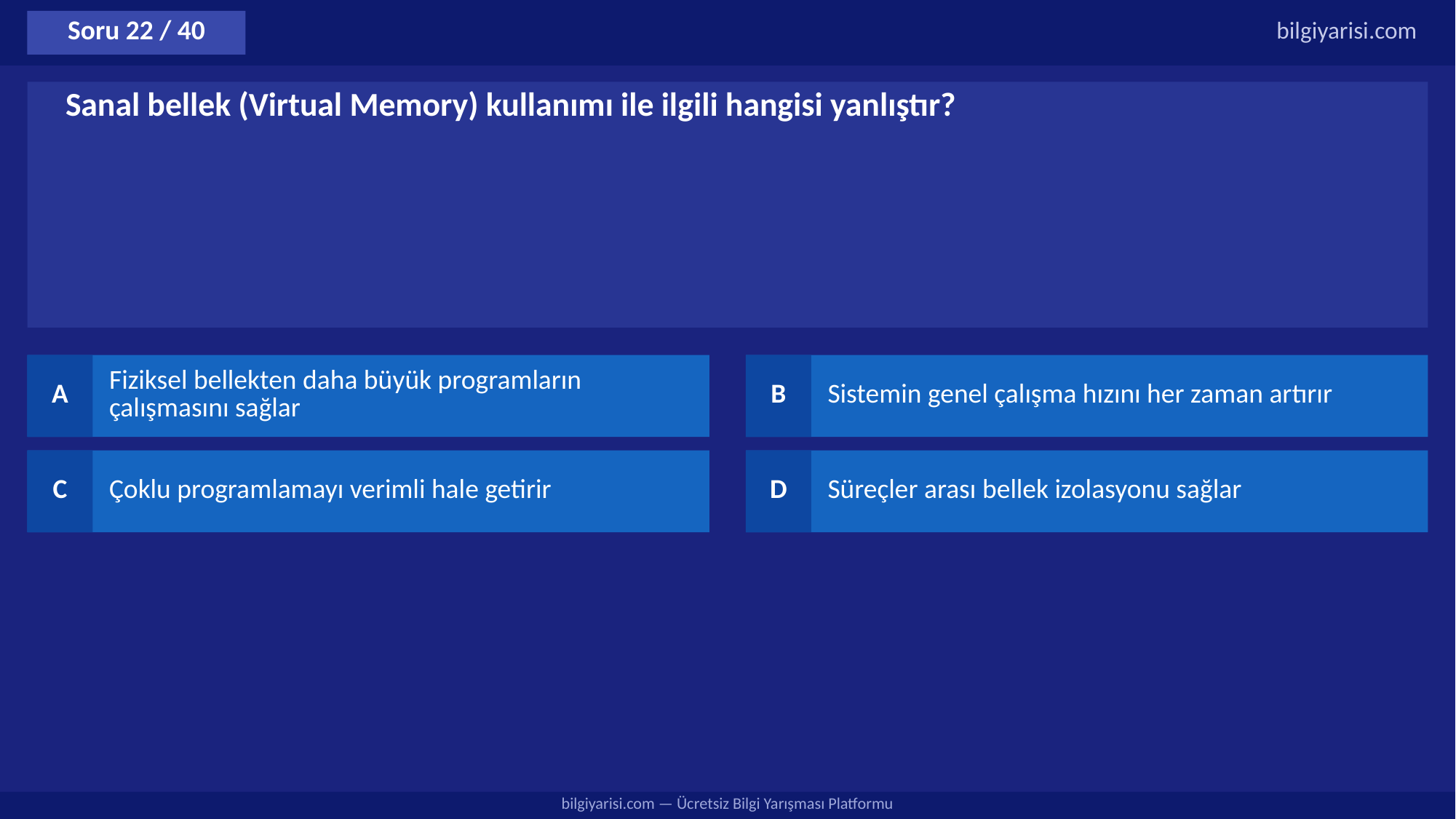

Soru 22 / 40
bilgiyarisi.com

Sanal bellek (Virtual Memory) kullanımı ile ilgili hangisi yanlıştır?

A
Fiziksel bellekten daha büyük programların çalışmasını sağlar

B
Sistemin genel çalışma hızını her zaman artırır

C
Çoklu programlamayı verimli hale getirir

D
Süreçler arası bellek izolasyonu sağlar
bilgiyarisi.com — Ücretsiz Bilgi Yarışması Platformu